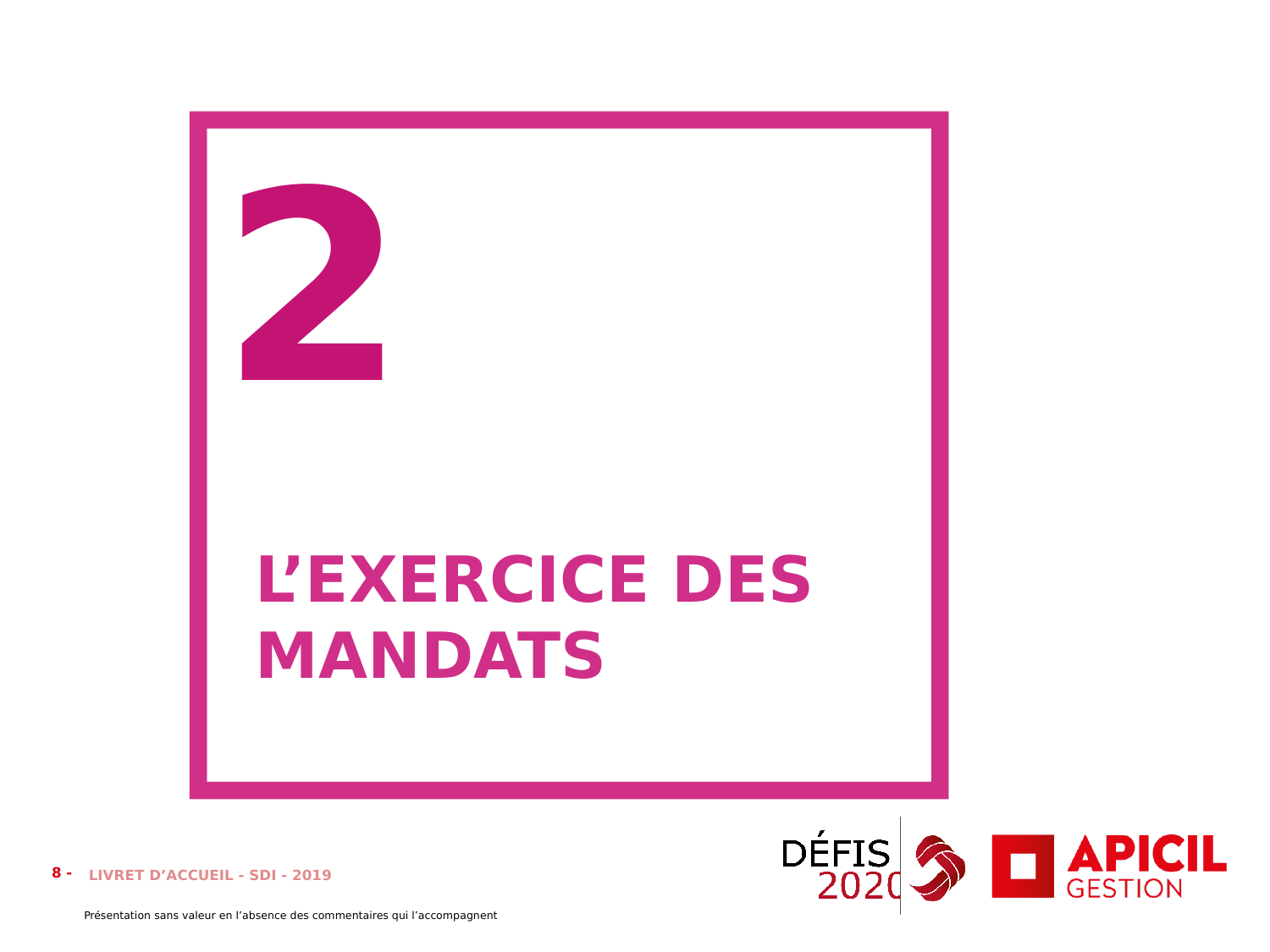

L’exercice des mandats
LIVRET D’ACCUEIL - SDI - 2019